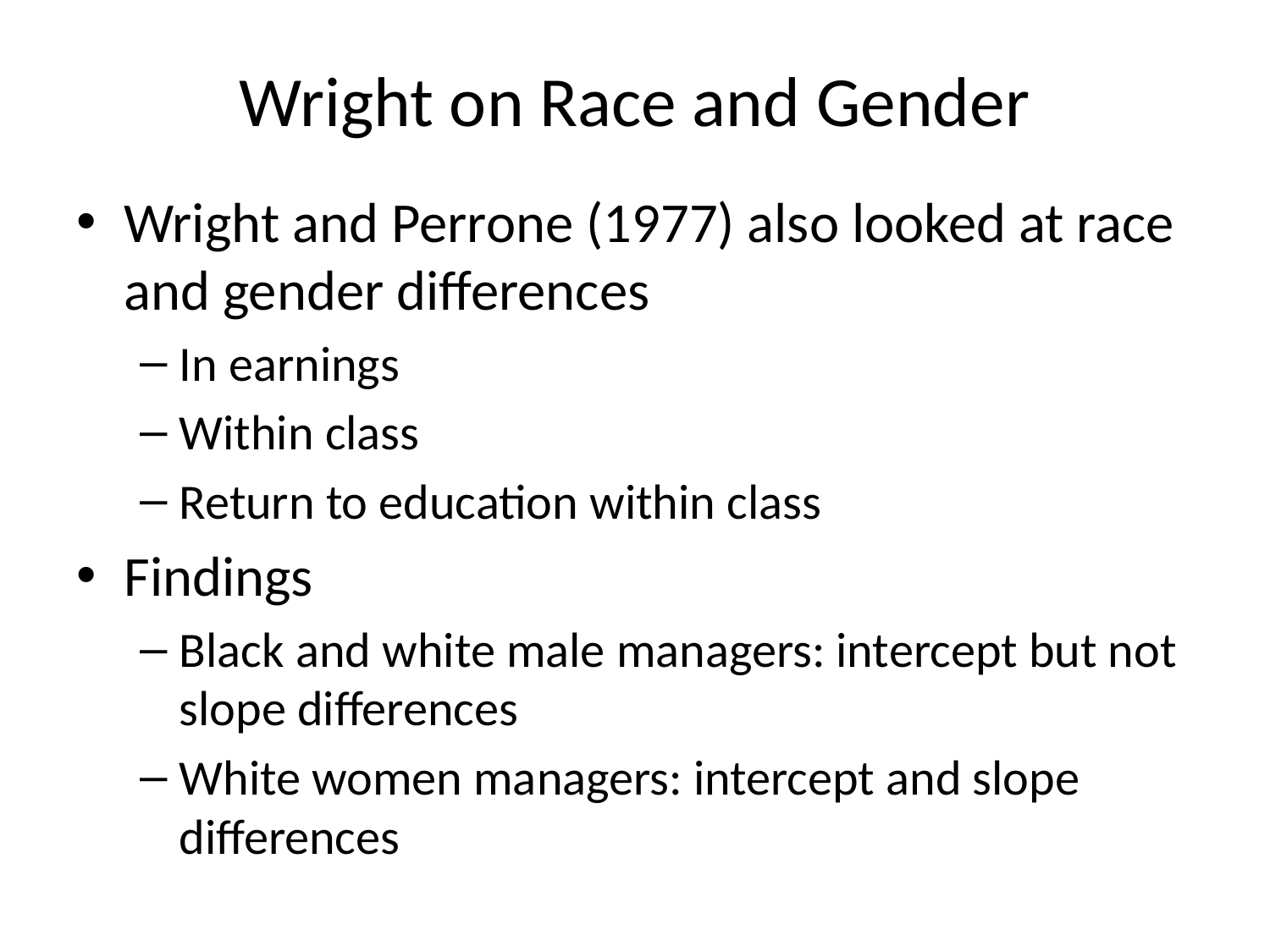

# Wright on Race and Gender
Wright and Perrone (1977) also looked at race and gender differences
In earnings
Within class
Return to education within class
Findings
Black and white male managers: intercept but not slope differences
White women managers: intercept and slope differences